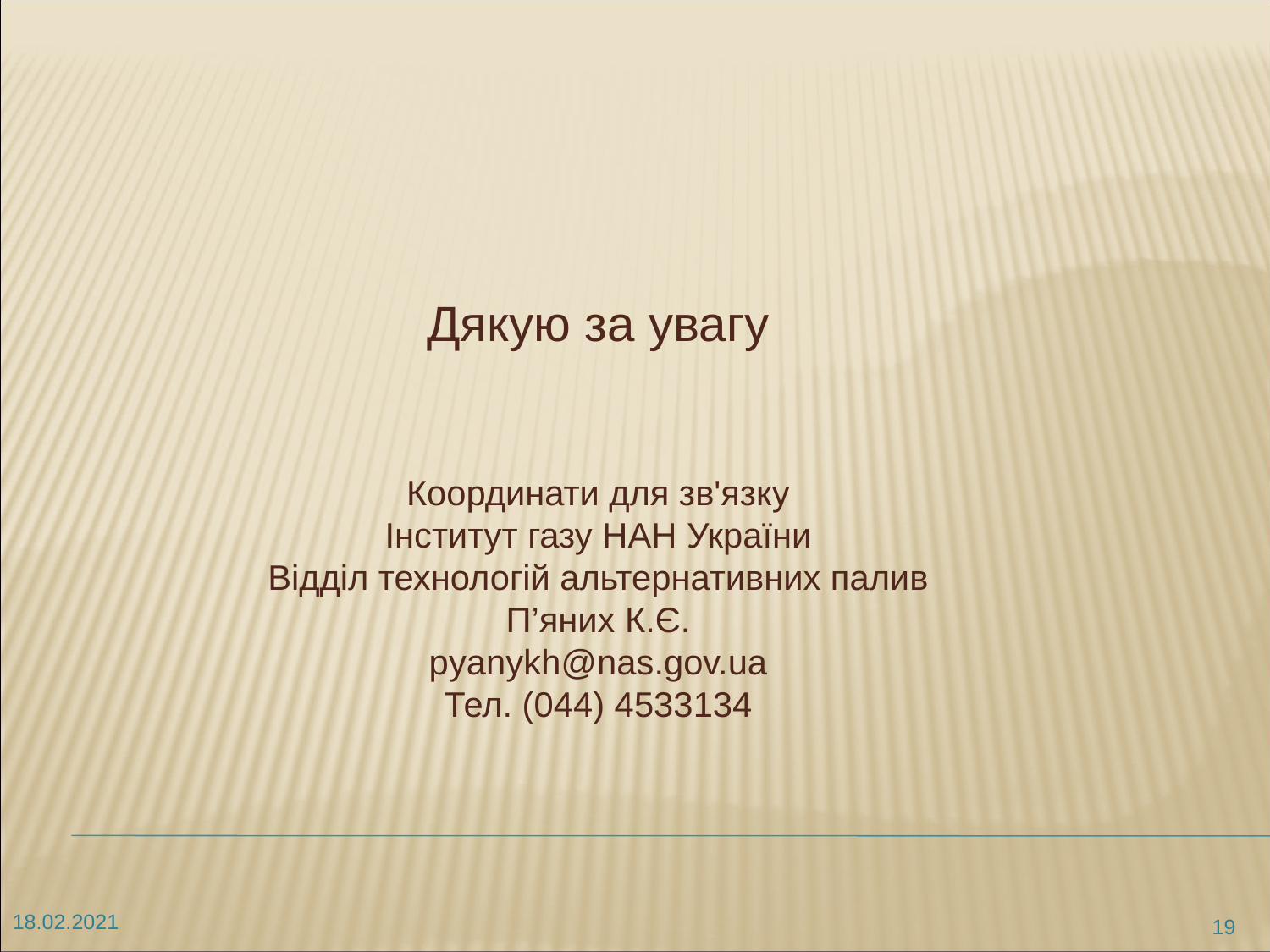

Дякую за увагу

Координати для зв'язку
Інститут газу НАН України
Відділ технологій альтернативних палив
П’яних К.Є.
pyanykh@nas.gov.ua
Тел. (044) 4533134
18.02.2021
19